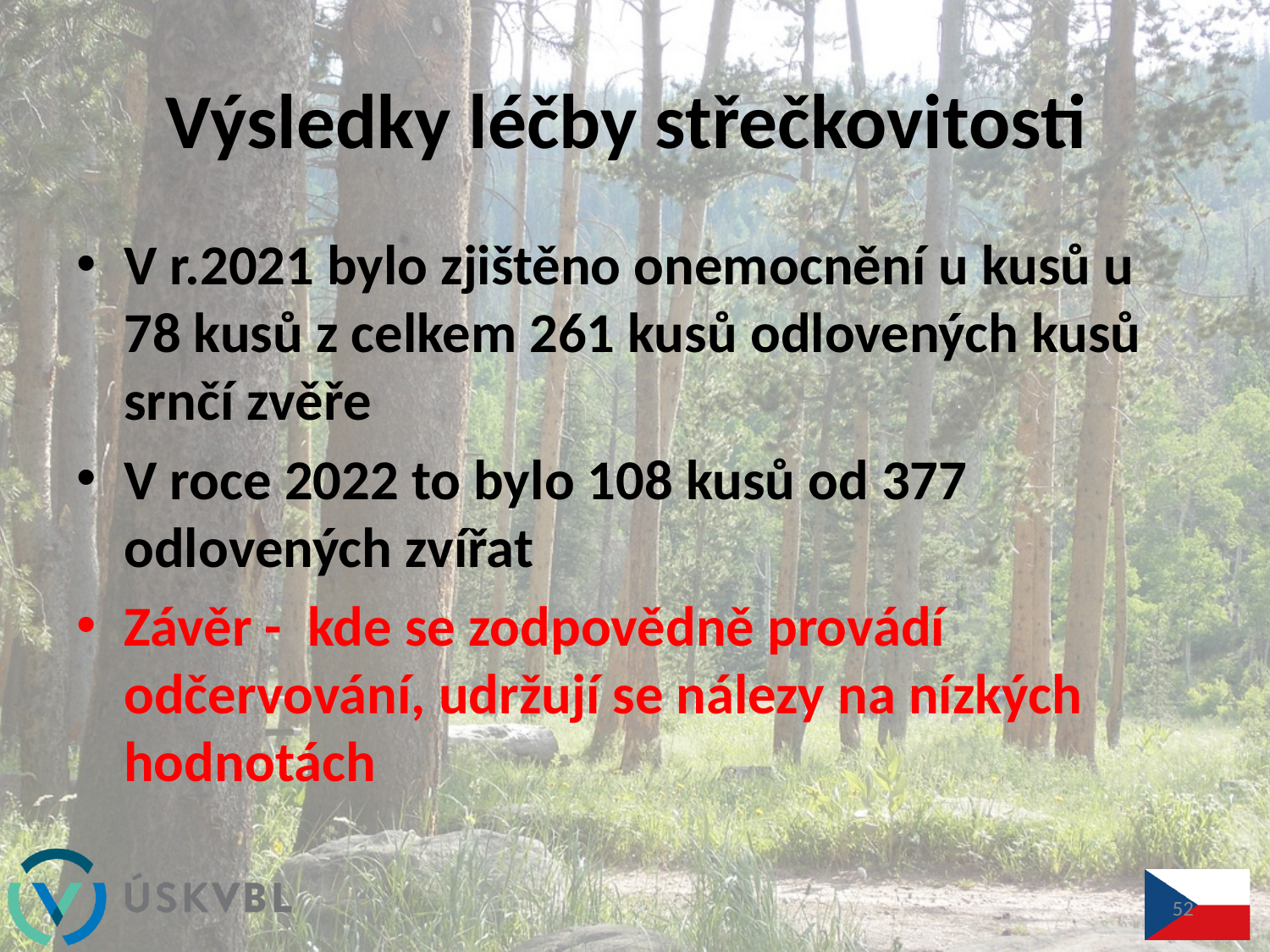

# Výsledky léčby střečkovitosti
V r.2021 bylo zjištěno onemocnění u kusů u 78 kusů z celkem 261 kusů odlovených kusů srnčí zvěře
V roce 2022 to bylo 108 kusů od 377 odlovených zvířat
Závěr -  kde se zodpovědně provádí odčervování, udržují se nálezy na nízkých hodnotách
52